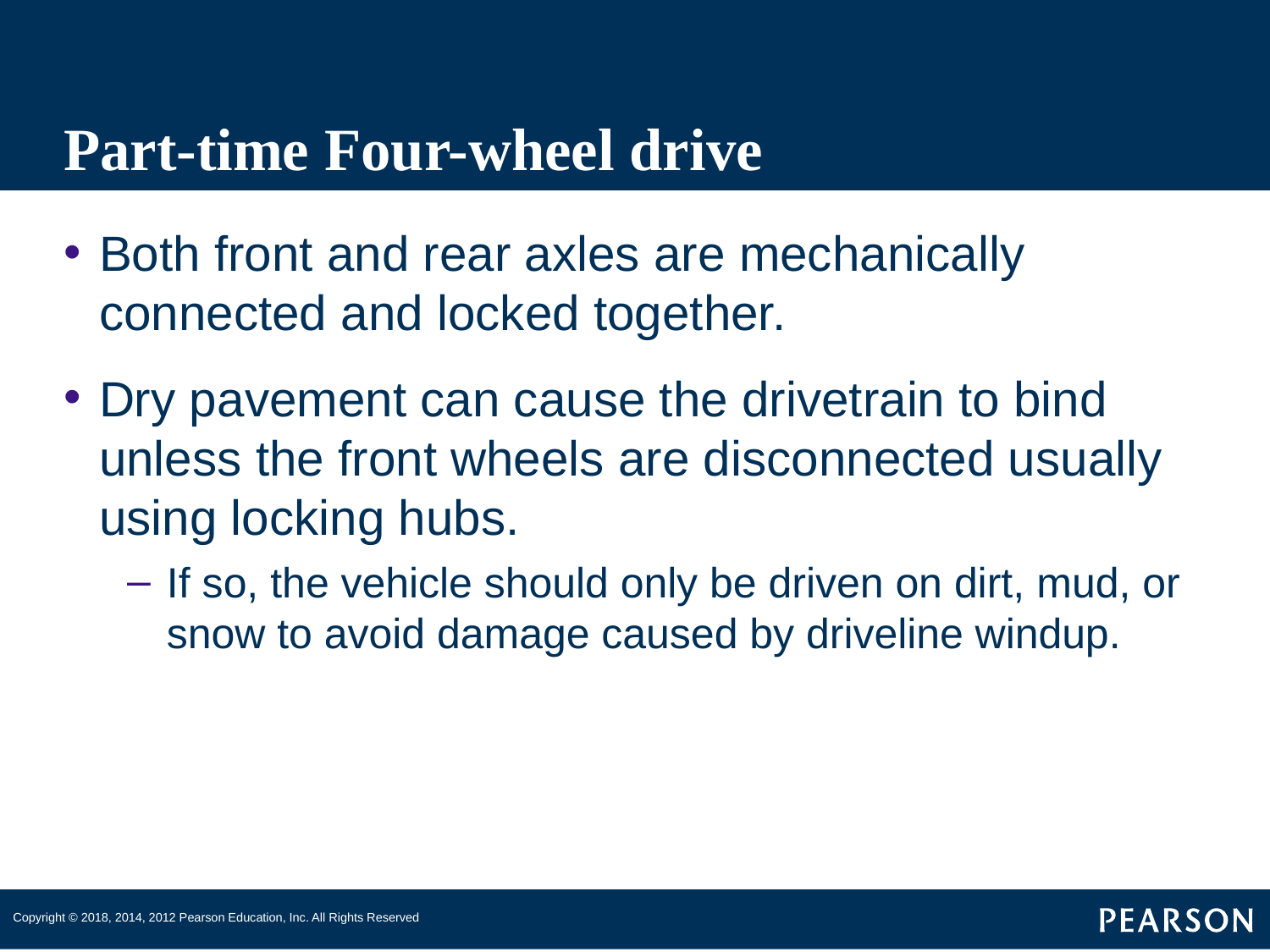

# Part-time Four-wheel drive
Both front and rear axles are mechanically connected and locked together.
Dry pavement can cause the drivetrain to bind unless the front wheels are disconnected usually using locking hubs.
If so, the vehicle should only be driven on dirt, mud, or snow to avoid damage caused by driveline windup.